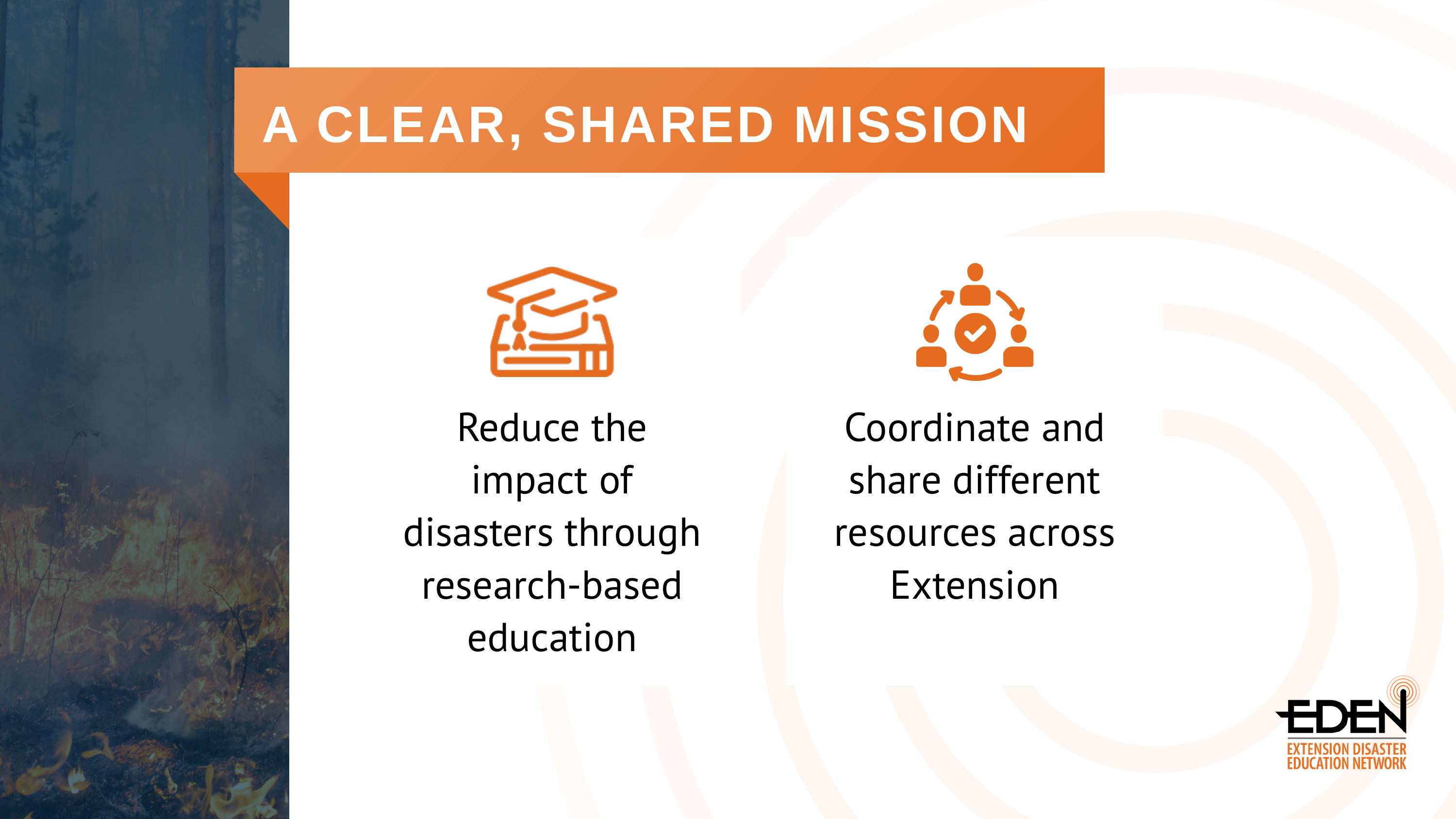

A CLEAR, SHARED MISSION

Reduce the impact of disasters through research-based education
Coordinate and share different resources across Extension